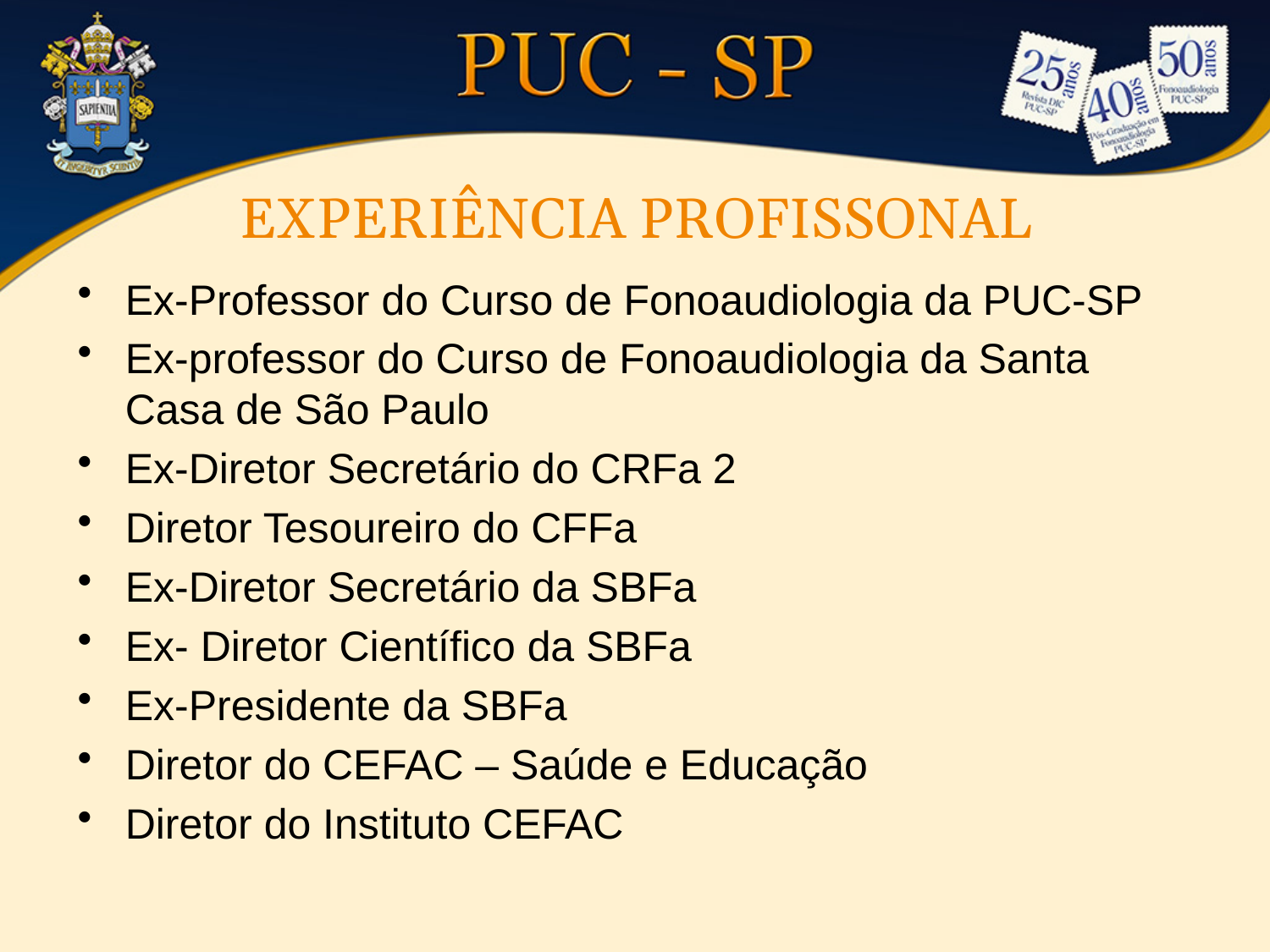

# EXPERIÊNCIA PROFISSONAL
Ex-Professor do Curso de Fonoaudiologia da PUC-SP
Ex-professor do Curso de Fonoaudiologia da Santa Casa de São Paulo
Ex-Diretor Secretário do CRFa 2
Diretor Tesoureiro do CFFa
Ex-Diretor Secretário da SBFa
Ex- Diretor Científico da SBFa
Ex-Presidente da SBFa
Diretor do CEFAC – Saúde e Educação
Diretor do Instituto CEFAC